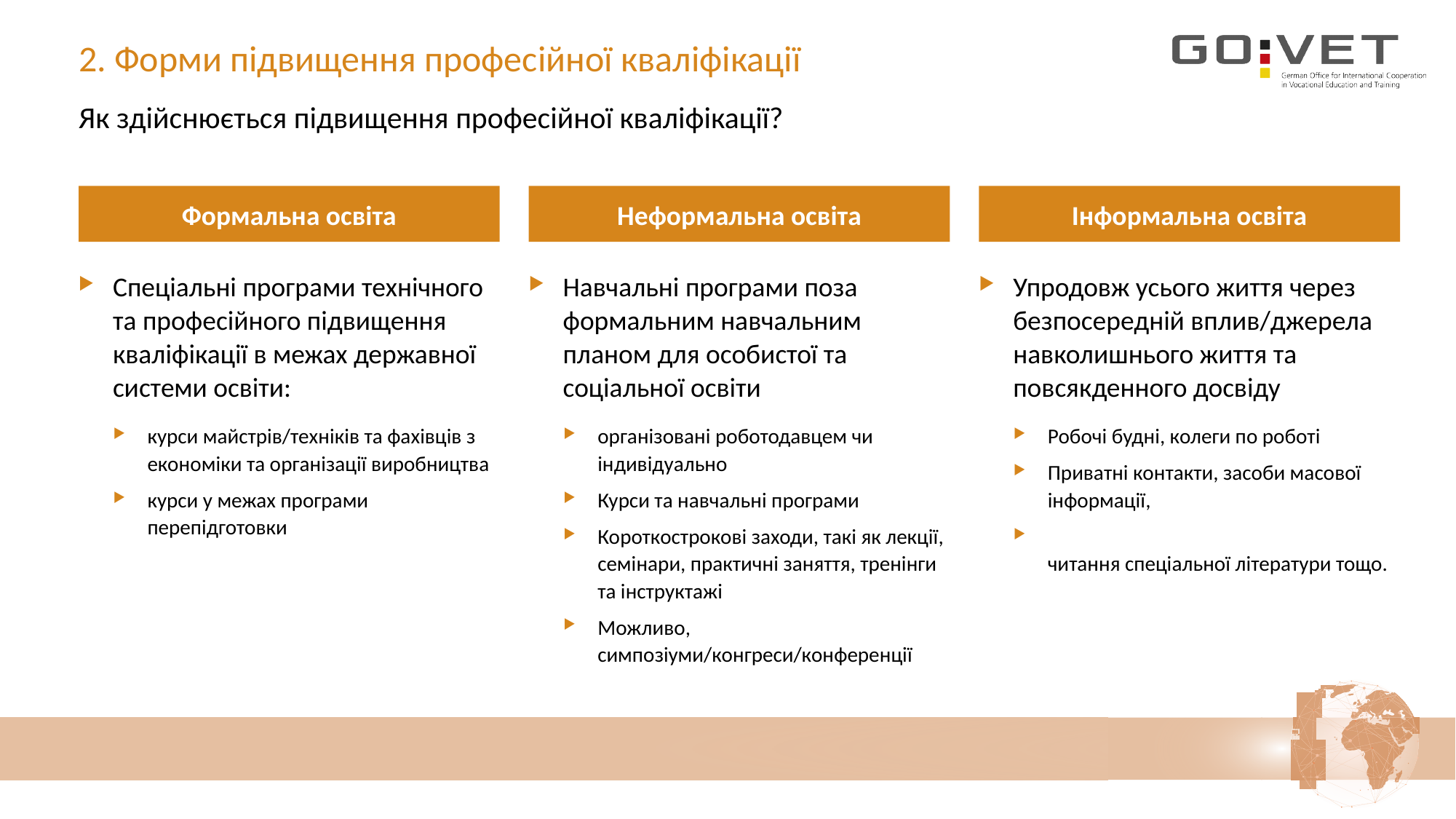

# 2. Форми підвищення професійної кваліфікації
Як здійснюється підвищення професійної кваліфікації?
Формальна освiта
Неформальна освiта
Інформальна освiта
Спеціальні програми технічного та професійного підвищення кваліфікації в межах державної системи освіти:
курси майстрів/техніків та фахівців з економіки та організації виробництва
курси у межах програми перепідготовки

Навчальні програми поза формальним навчальним планом для особистої та соціальної освіти
організовані роботодавцем чи індивідуально
Курси та навчальні програми
Короткострокові заходи, такі як лекції, семінари, практичні заняття, тренінги та інструктажі
Можливо, симпозіуми/конгреси/конференції
Упродовж усього життя через безпосереднiй вплив/джерела навколишнього життя та повсякденного досвіду
Робочі будні, колеги по роботі
Приватні контакти, засоби масової інформації,
читання спеціальної літератури тощо.